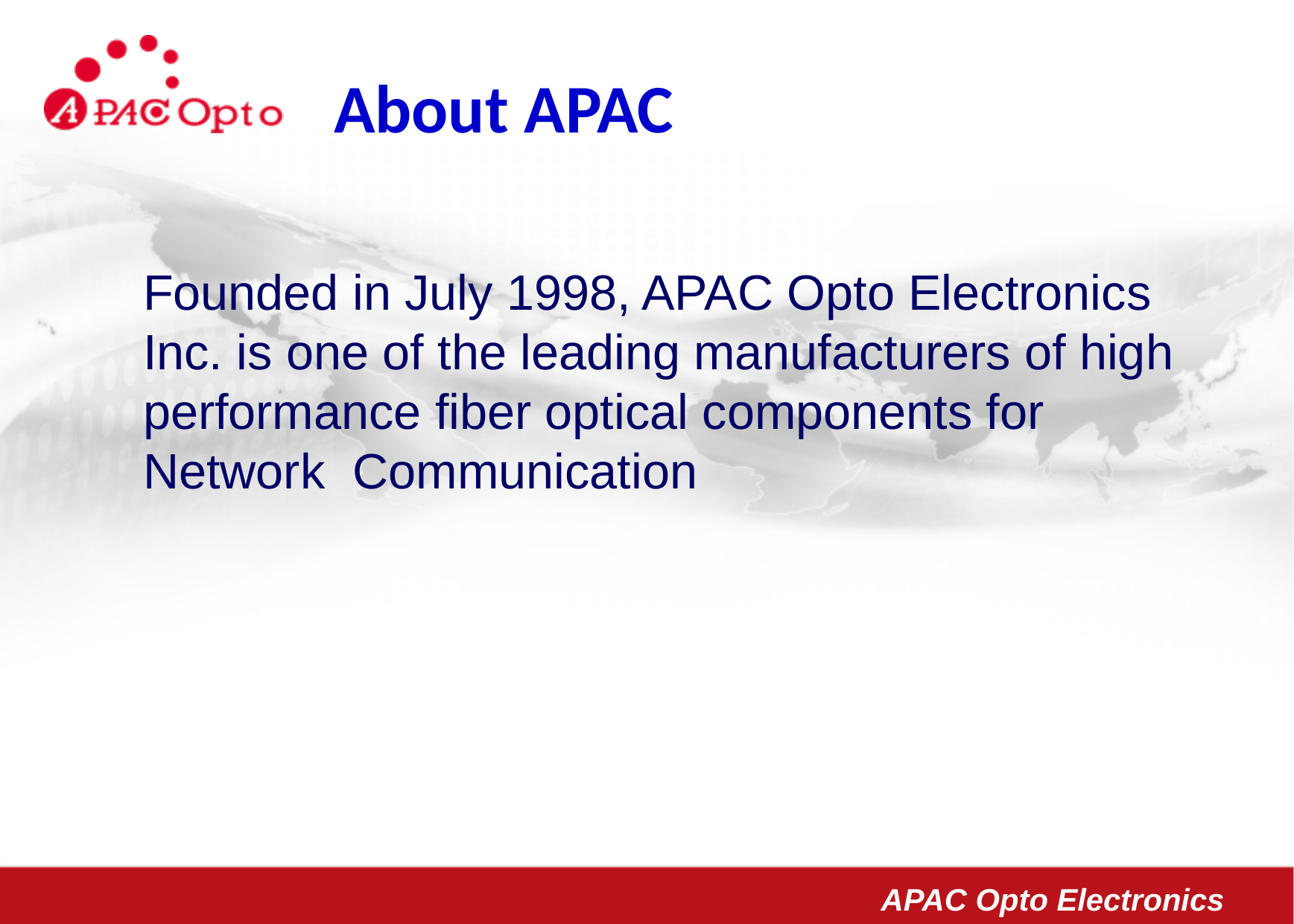

About APAC
Founded in July 1998, APAC Opto Electronics Inc. is one of the leading manufacturers of high performance fiber optical components for Network  Communication